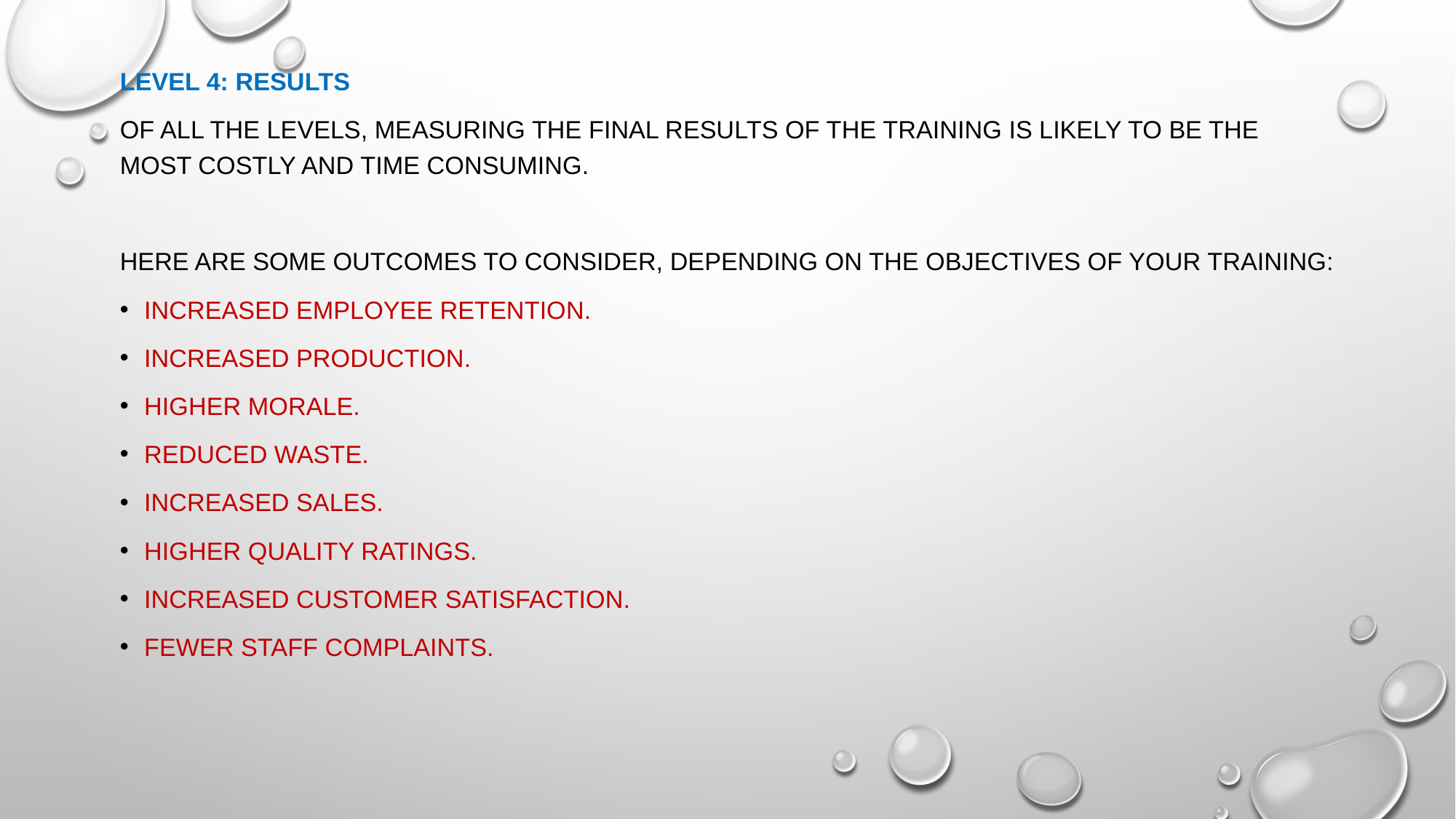

Level 4: Results
Of all the levels, measuring the final results of the training is likely to be the most costly and time consuming.

Here are some outcomes to consider, depending on the objectives of your training:
Increased employee retention.
Increased production.
Higher morale.
Reduced waste.
Increased sales.
Higher quality ratings.
Increased customer satisfaction.
Fewer staff complaints.